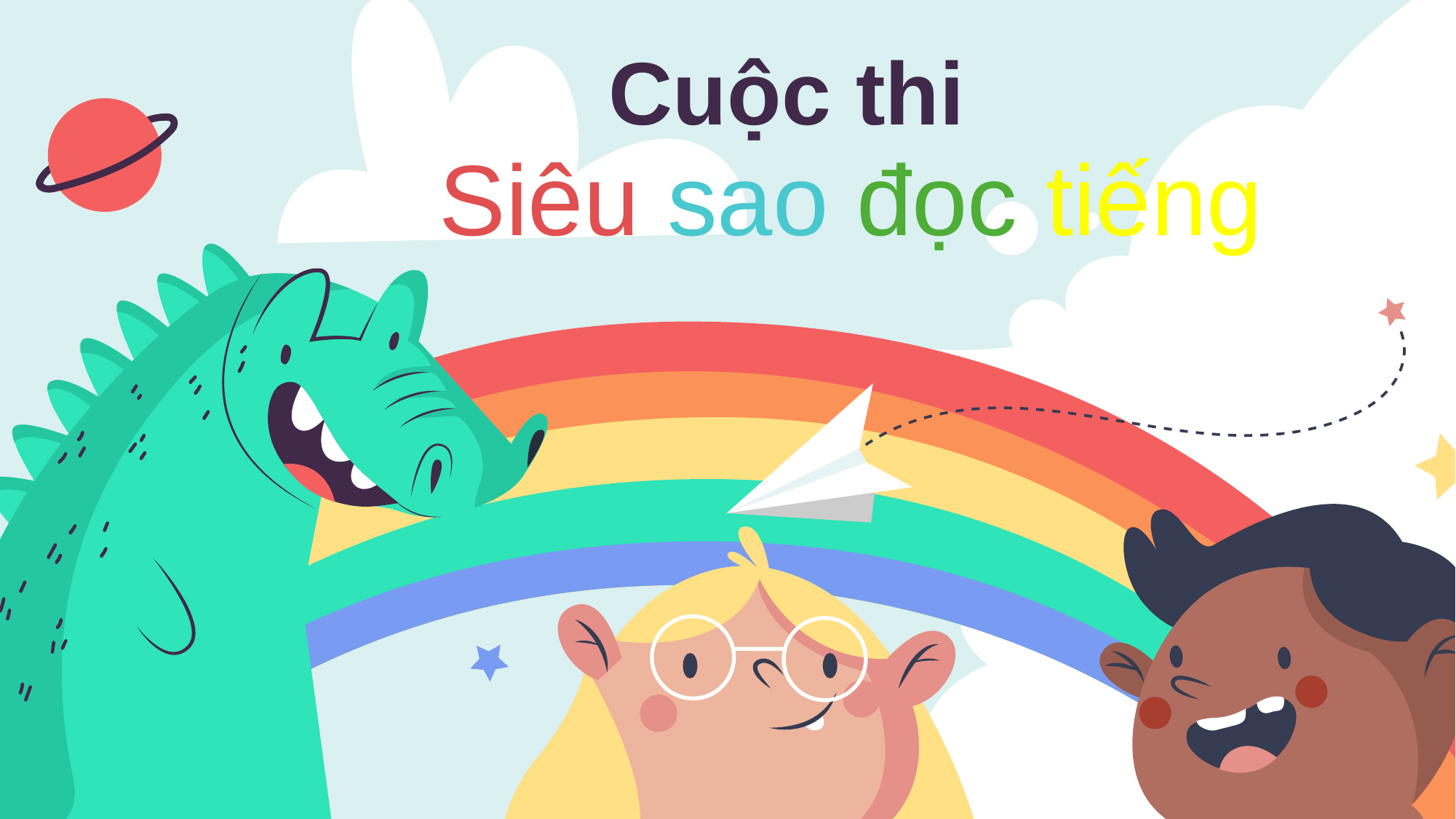

# Cuộc thi

Siêu sao đọc tiếng